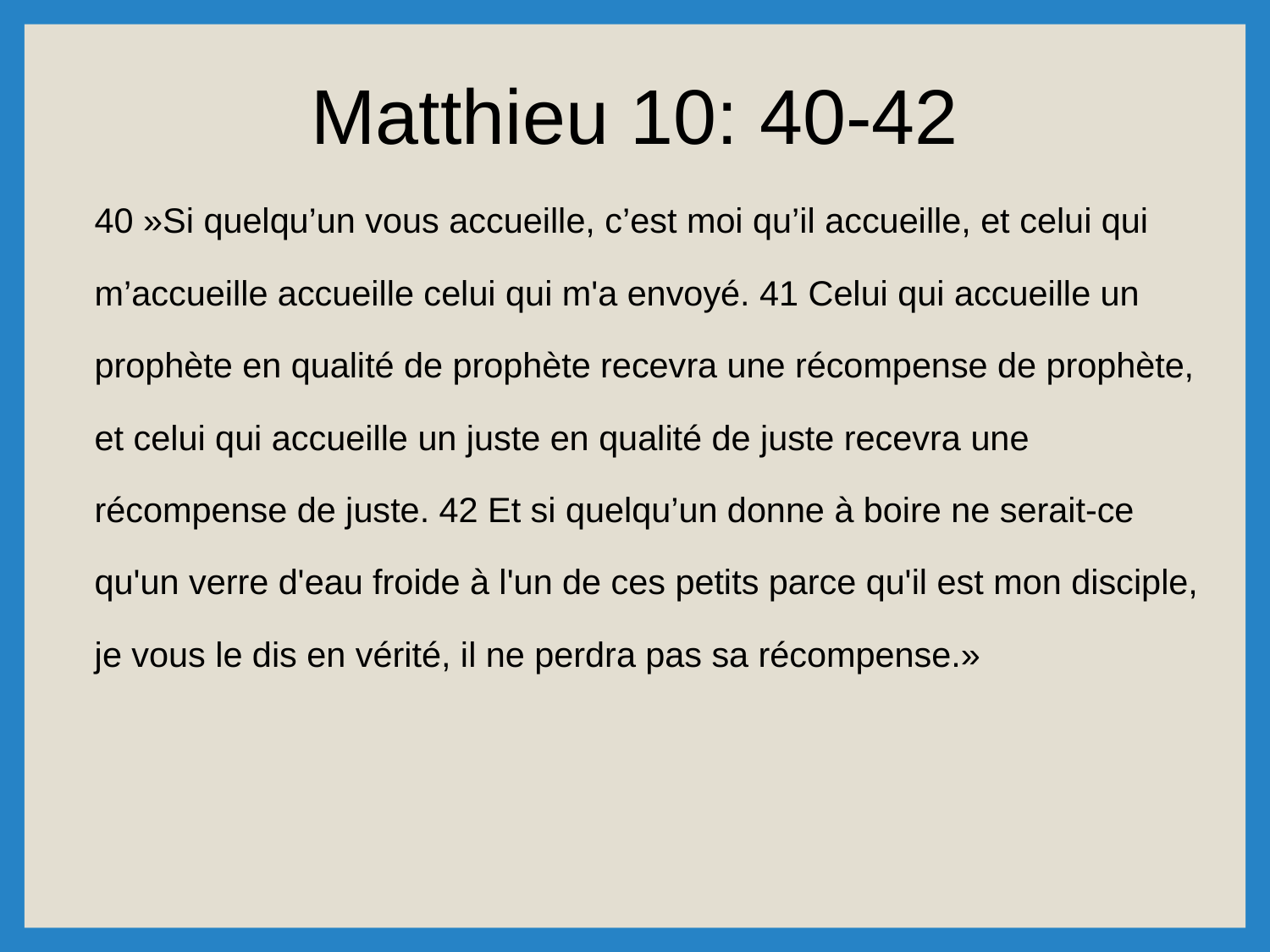

# Matthieu 10: 40-42
40 »Si quelqu’un vous accueille, c’est moi qu’il accueille, et celui qui m’accueille accueille celui qui m'a envoyé. 41 Celui qui accueille un prophète en qualité de prophète recevra une récompense de prophète, et celui qui accueille un juste en qualité de juste recevra une récompense de juste. 42 Et si quelqu’un donne à boire ne serait-ce qu'un verre d'eau froide à l'un de ces petits parce qu'il est mon disciple, je vous le dis en vérité, il ne perdra pas sa récompense.»